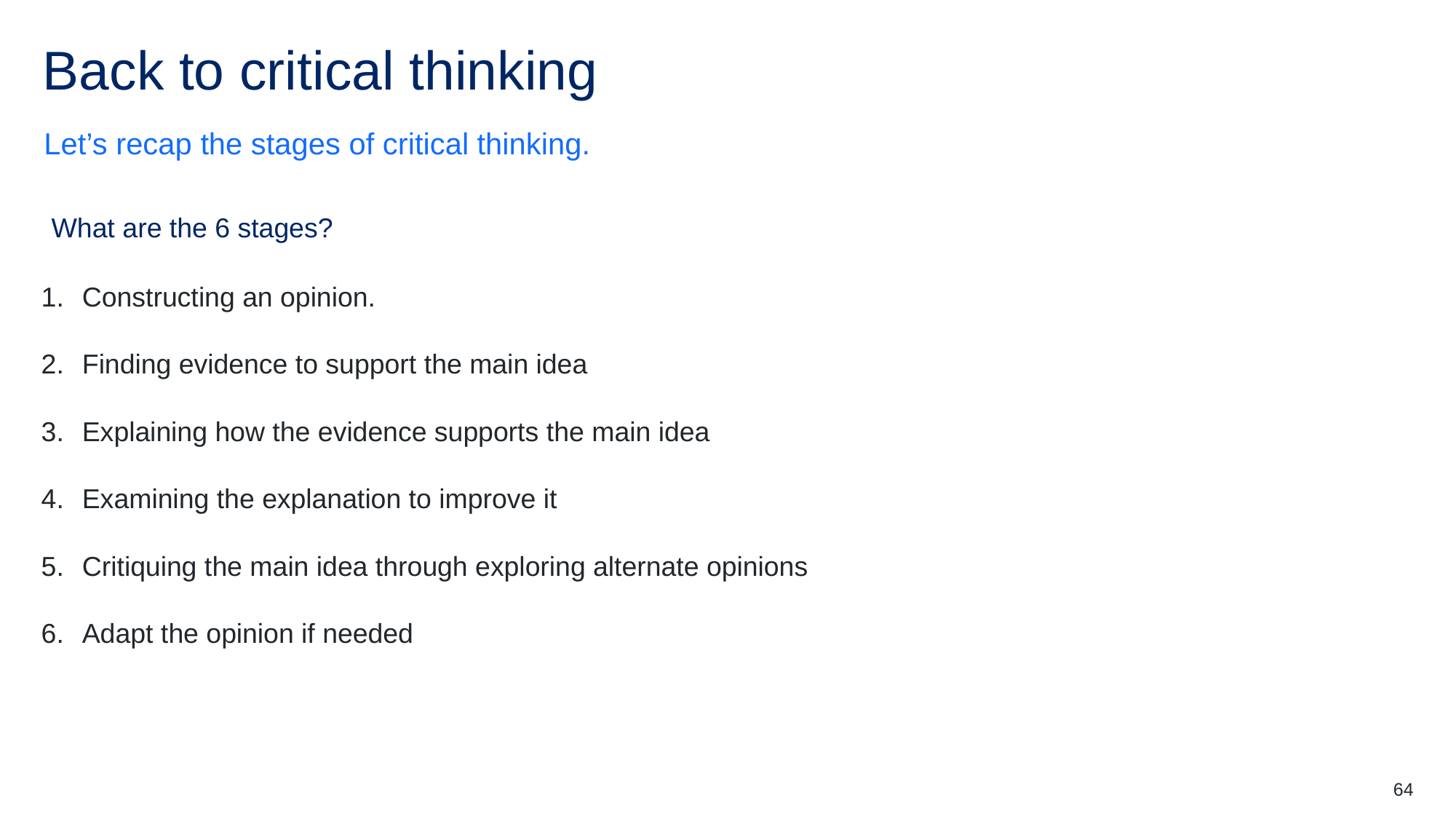

# Back to critical thinking
Let’s recap the stages of critical thinking.
 What are the 6 stages?
Constructing an opinion.
Finding evidence to support the main idea
Explaining how the evidence supports the main idea
Examining the explanation to improve it
Critiquing the main idea through exploring alternate opinions
Adapt the opinion if needed
64